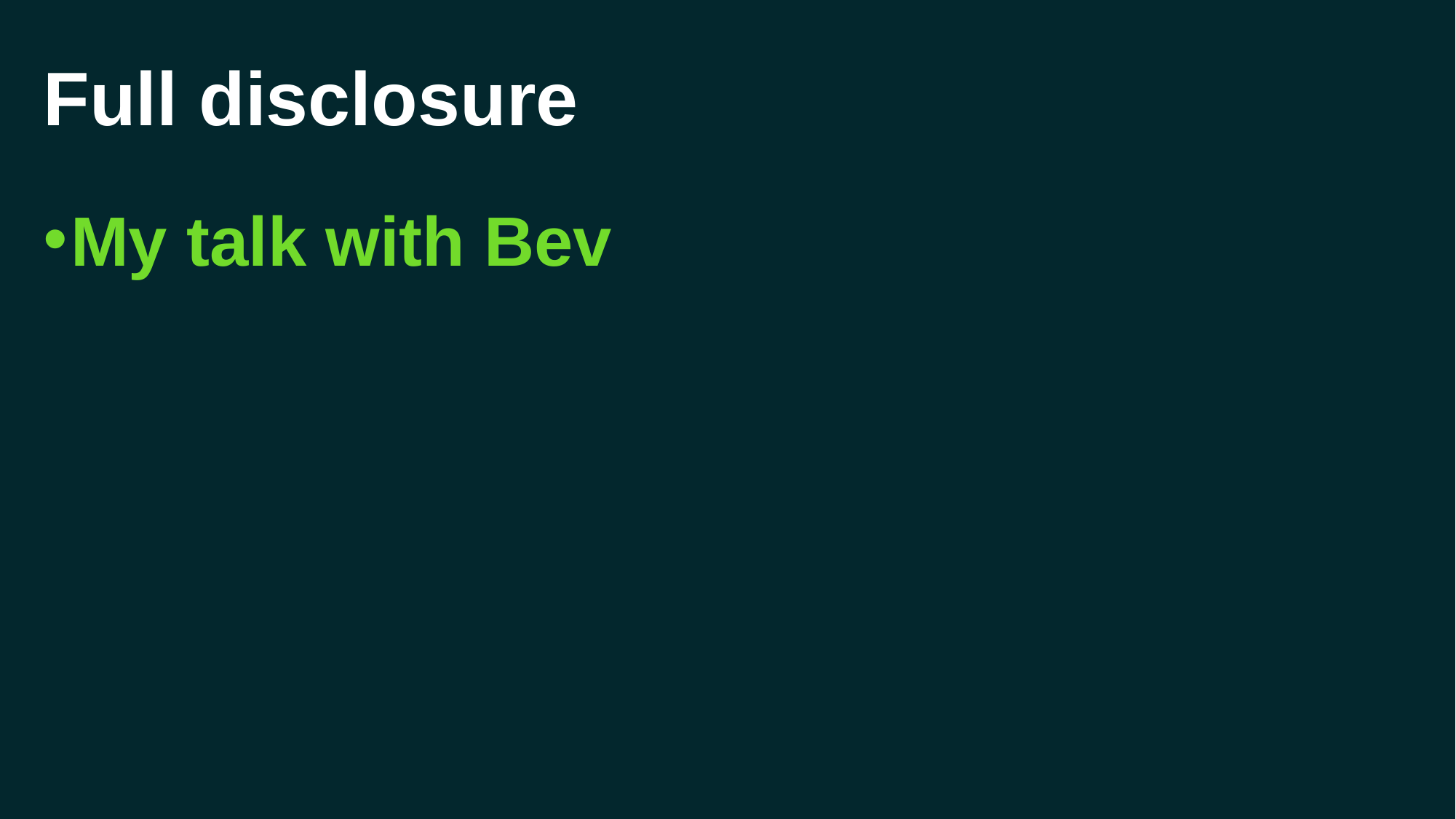

# Full disclosure
My talk with Bev